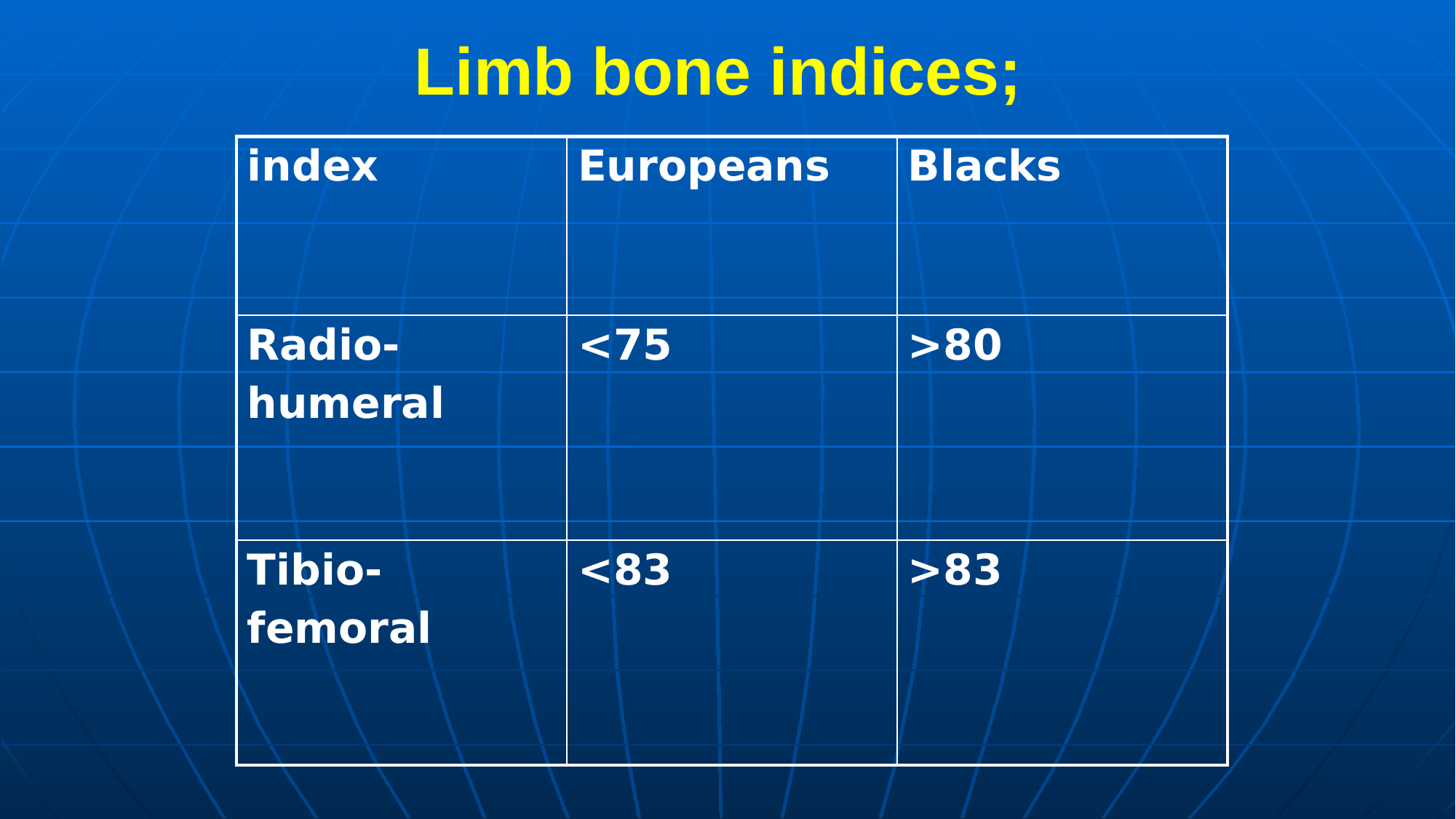

# Limb bone indices;
| index | Europeans | Blacks |
| --- | --- | --- |
| Radio- humeral | <75 | >80 |
| Tibio- femoral | <83 | >83 |